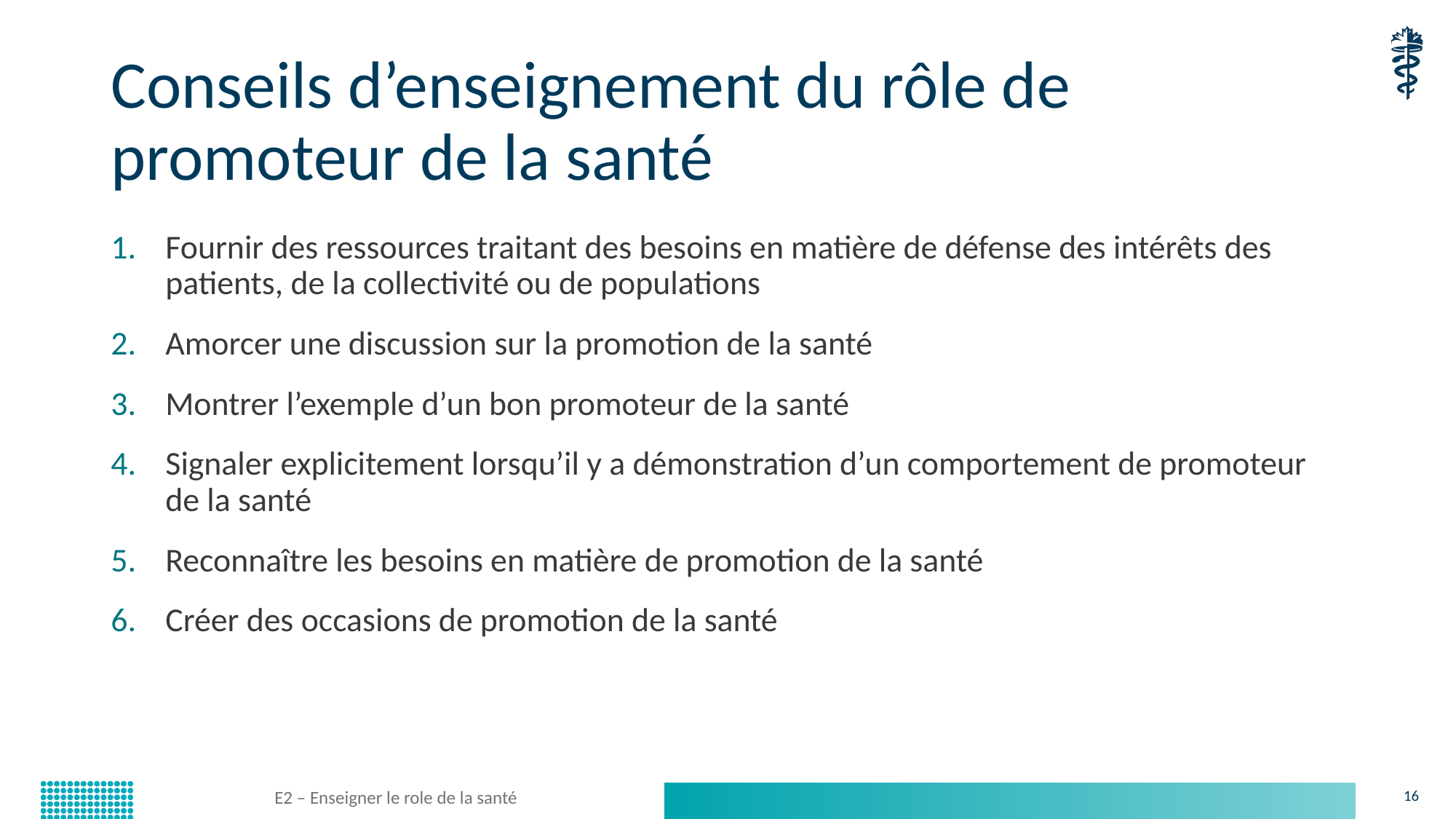

# Conseils d’enseignement du rôle de promoteur de la santé
Fournir des ressources traitant des besoins en matière de défense des intérêts des patients, de la collectivité ou de populations
Amorcer une discussion sur la promotion de la santé
Montrer l’exemple d’un bon promoteur de la santé
Signaler explicitement lorsqu’il y a démonstration d’un comportement de promoteur de la santé
Reconnaître les besoins en matière de promotion de la santé
Créer des occasions de promotion de la santé
E2 – Enseigner le role de la santé
16